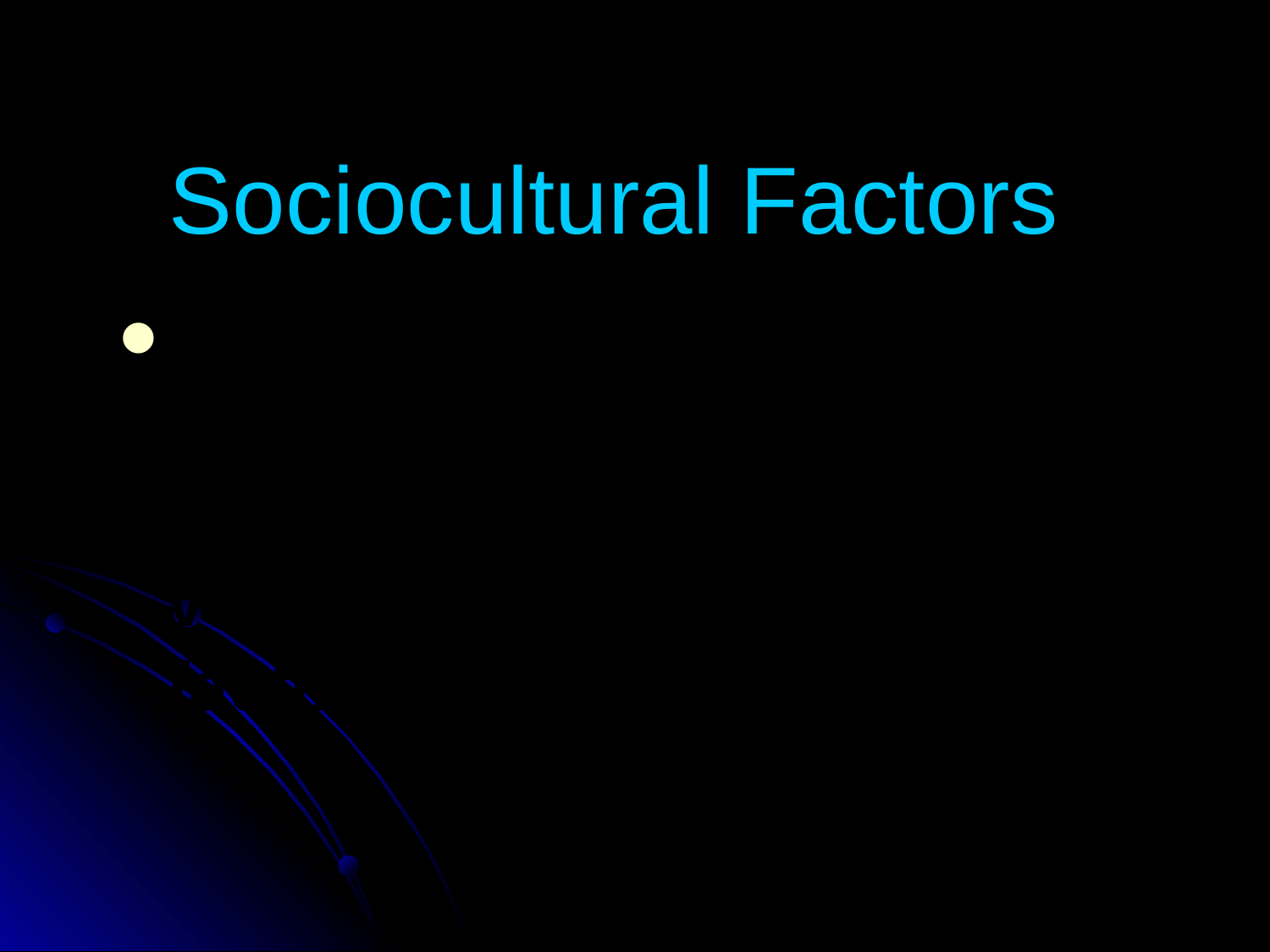

# Sociocultural Factors
The social and cultural influences on business vary from country to country. It is very important that such factors are considered.